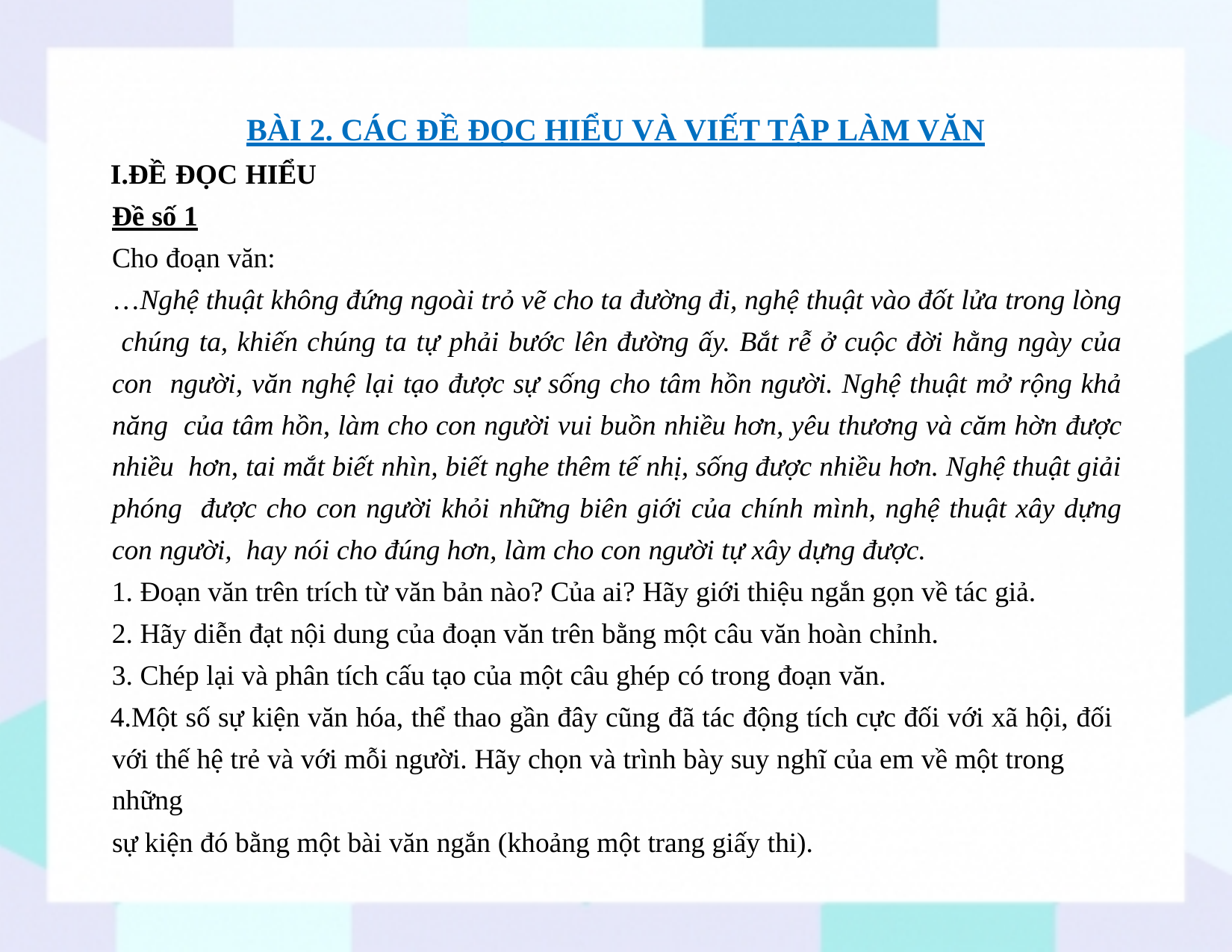

# BÀI 2. CÁC ĐỀ ĐỌC HIỂU VÀ VIẾT TẬP LÀM VĂN
ĐỀ ĐỌC HIỂU  Đề số 1
Cho đoạn văn:
…Nghệ thuật không đứng ngoài trỏ vẽ cho ta đường đi, nghệ thuật vào đốt lửa trong lòng  chúng ta, khiến chúng ta tự phải bước lên đường ấy. Bắt rễ ở cuộc đời hằng ngày của con  người, văn nghệ lại tạo được sự sống cho tâm hồn người. Nghệ thuật mở rộng khả năng  của tâm hồn, làm cho con người vui buồn nhiều hơn, yêu thương và căm hờn được nhiều  hơn, tai mắt biết nhìn, biết nghe thêm tế nhị, sống được nhiều hơn. Nghệ thuật giải phóng  được cho con người khỏi những biên giới của chính mình, nghệ thuật xây dựng con người,  hay nói cho đúng hơn, làm cho con người tự xây dựng được.
Đoạn văn trên trích từ văn bản nào? Của ai? Hãy giới thiệu ngắn gọn về tác giả.
Hãy diễn đạt nội dung của đoạn văn trên bằng một câu văn hoàn chỉnh.
Chép lại và phân tích cấu tạo của một câu ghép có trong đoạn văn.
Một số sự kiện văn hóa, thể thao gần đây cũng đã tác động tích cực đối với xã hội, đối  với thế hệ trẻ và với mỗi người. Hãy chọn và trình bày suy nghĩ của em về một trong những
sự kiện đó bằng một bài văn ngắn (khoảng một trang giấy thi).